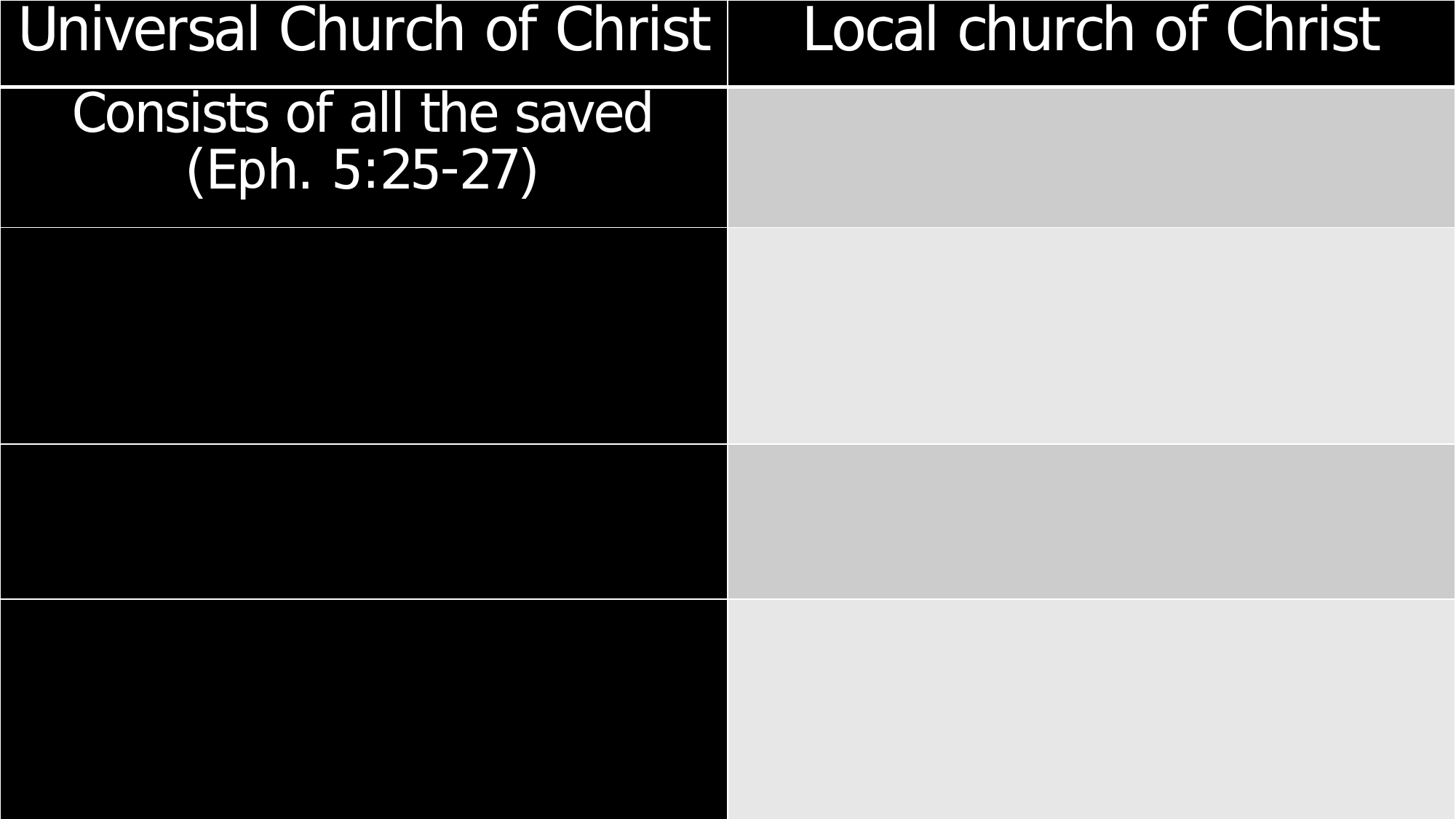

| Universal Church of Christ | Local church of Christ |
| --- | --- |
| Consists of all the saved (Eph. 5:25-27) |  |
|  |  |
|  |  |
|  |  |